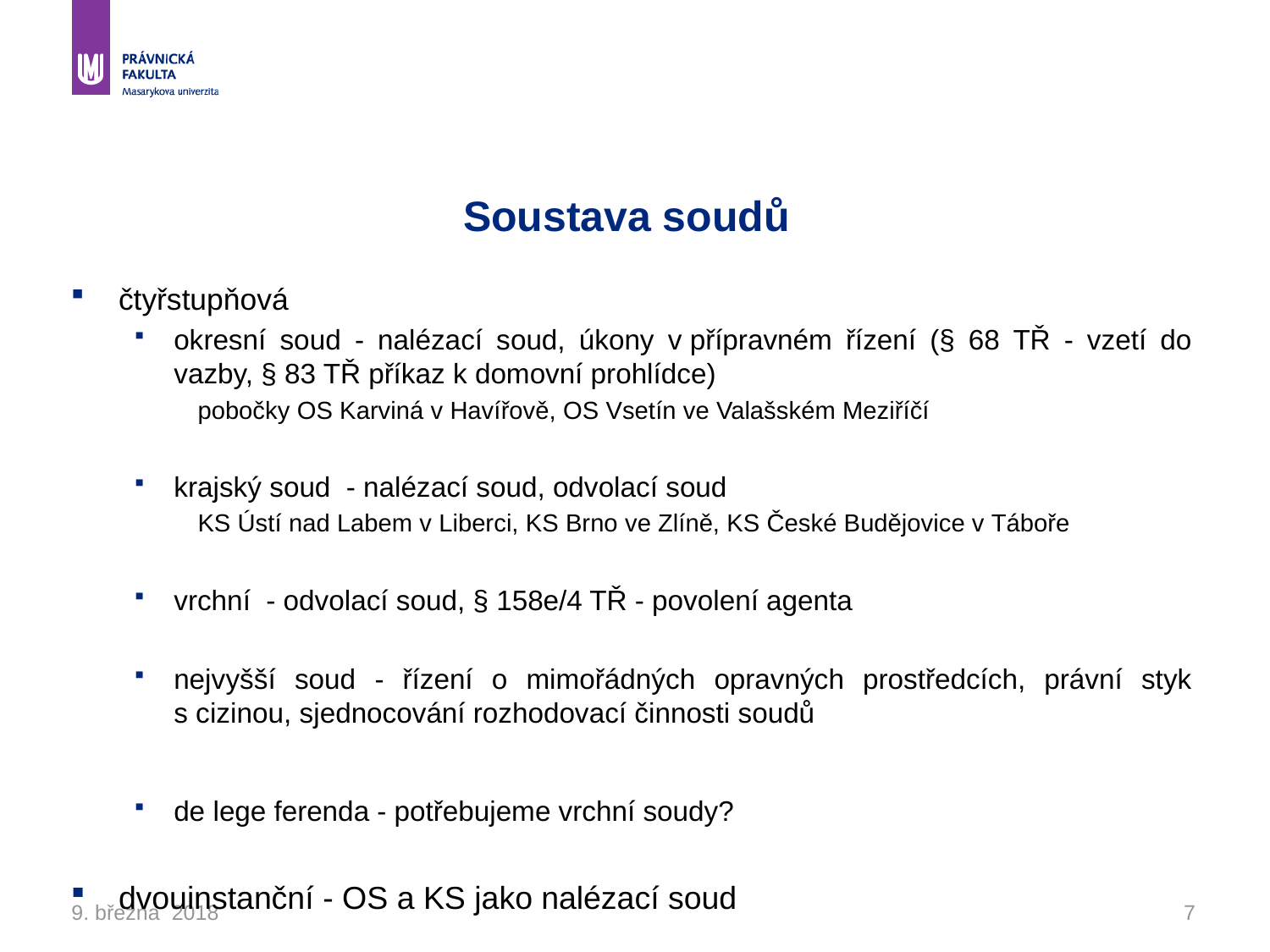

# Soustava soudů
čtyřstupňová
okresní soud - nalézací soud, úkony v přípravném řízení (§ 68 TŘ - vzetí do vazby, § 83 TŘ příkaz k domovní prohlídce)
pobočky OS Karviná v Havířově, OS Vsetín ve Valašském Meziříčí

krajský soud  - nalézací soud, odvolací soud
KS Ústí nad Labem v Liberci, KS Brno ve Zlíně, KS České Budějovice v Táboře

vrchní  - odvolací soud, § 158e/4 TŘ - povolení agenta

nejvyšší soud - řízení o mimořádných opravných prostředcích, právní styk s cizinou, sjednocování rozhodovací činnosti soudů

de lege ferenda - potřebujeme vrchní soudy?

dvouinstanční - OS a KS jako nalézací soud
9. března  2018
7